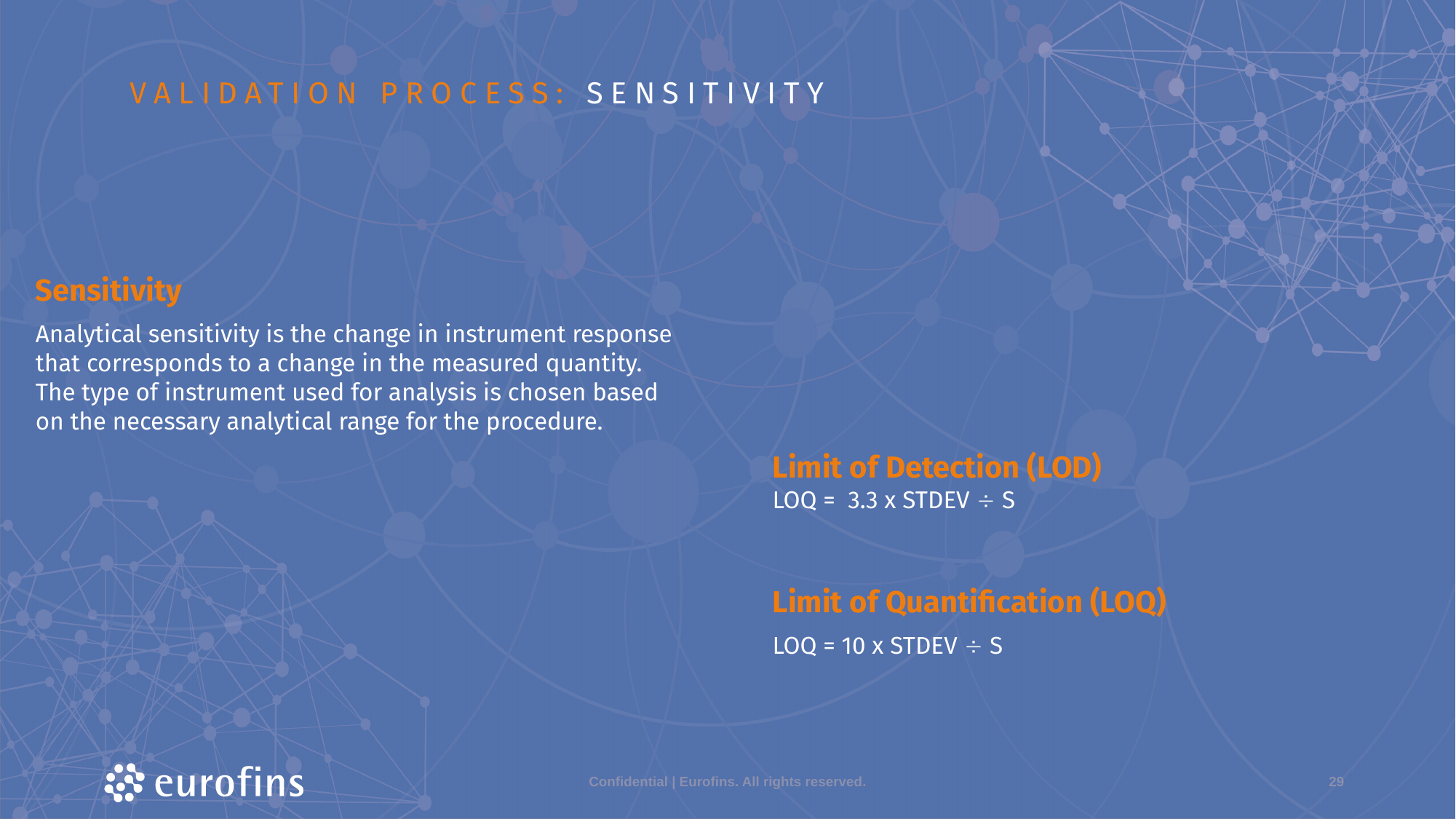

# Validation Process: Sensitivity
Sensitivity
Analytical sensitivity is the change in instrument response that corresponds to a change in the measured quantity. The type of instrument used for analysis is chosen based on the necessary analytical range for the procedure.
Limit of Detection (LOD)
LOQ =  3.3 x STDEV ÷ S

Limit of Quantification (LOQ)
LOQ = 10 x STDEV ÷ S